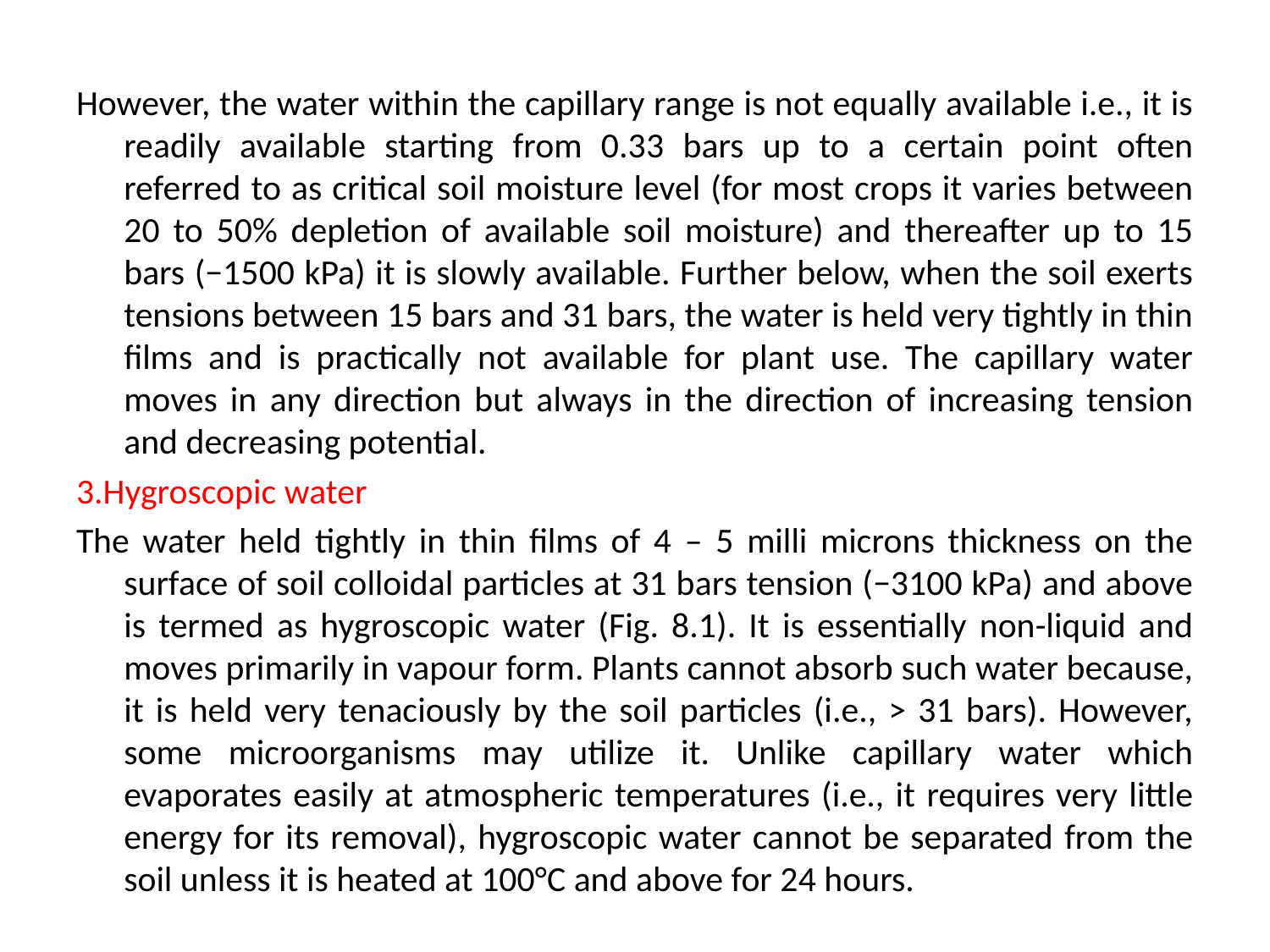

However, the water within the capillary range is not equally available i.e., it is readily available starting from 0.33 bars up to a certain point often referred to as critical soil moisture level (for most crops it varies between 20 to 50% depletion of available soil moisture) and thereafter up to 15 bars (−1500 kPa) it is slowly available. Further below, when the soil exerts tensions between 15 bars and 31 bars, the water is held very tightly in thin films and is practically not available for plant use. The capillary water moves in any direction but always in the direction of increasing tension and decreasing potential.
3.Hygroscopic water
The water held tightly in thin films of 4 – 5 milli microns thickness on the surface of soil colloidal particles at 31 bars tension (−3100 kPa) and above is termed as hygroscopic water (Fig. 8.1). It is essentially non-liquid and moves primarily in vapour form. Plants cannot absorb such water because, it is held very tenaciously by the soil particles (i.e., > 31 bars). However, some microorganisms may utilize it. Unlike capillary water which evaporates easily at atmospheric temperatures (i.e., it requires very little energy for its removal), hygroscopic water cannot be separated from the soil unless it is heated at 100°C and above for 24 hours.